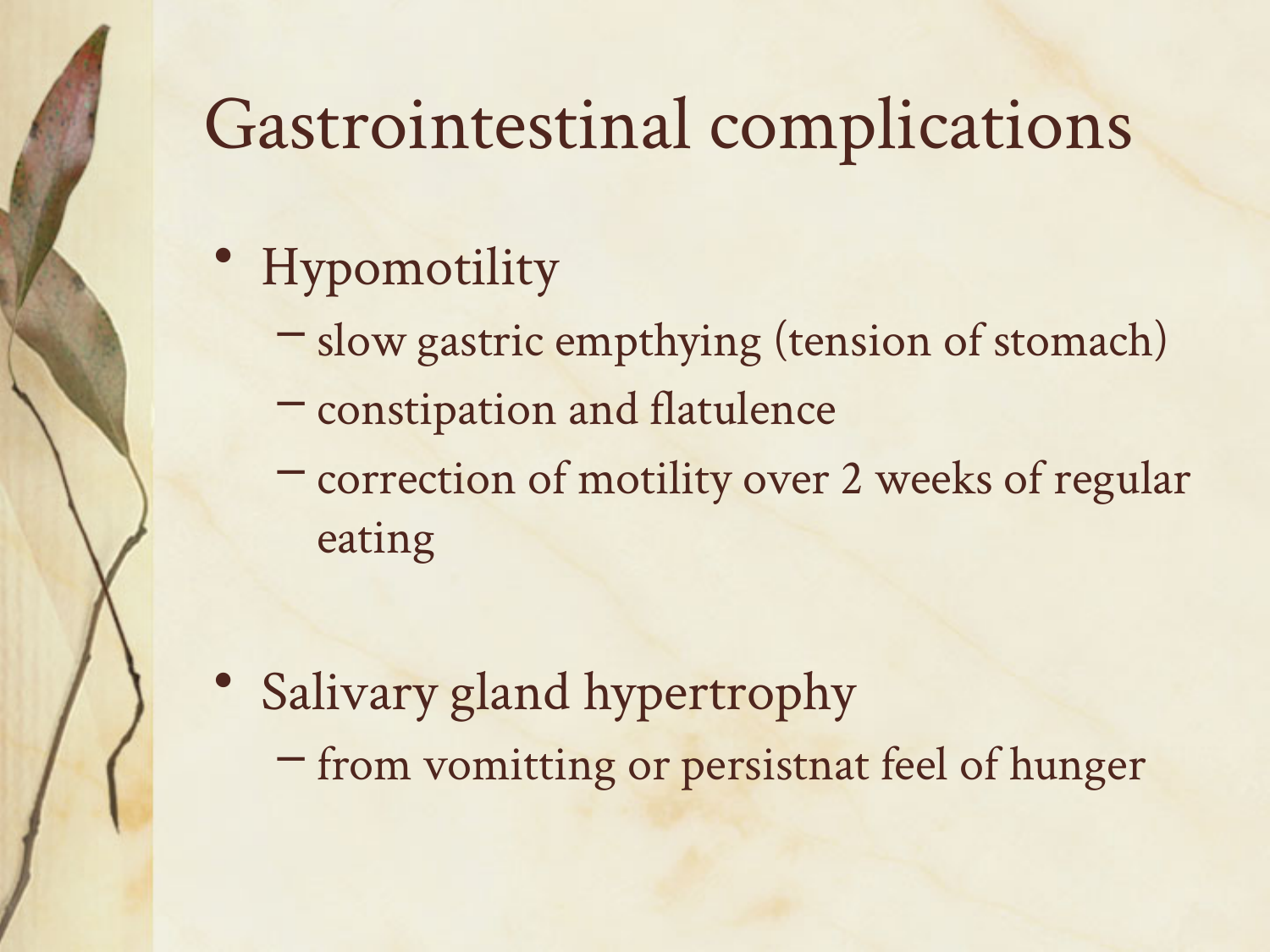

# Gastrointestinal complications
Hypomotility
slow gastric empthying (tension of stomach)
constipation and flatulence
correction of motility over 2 weeks of regular eating

Salivary gland hypertrophy
from vomitting or persistnat feel of hunger